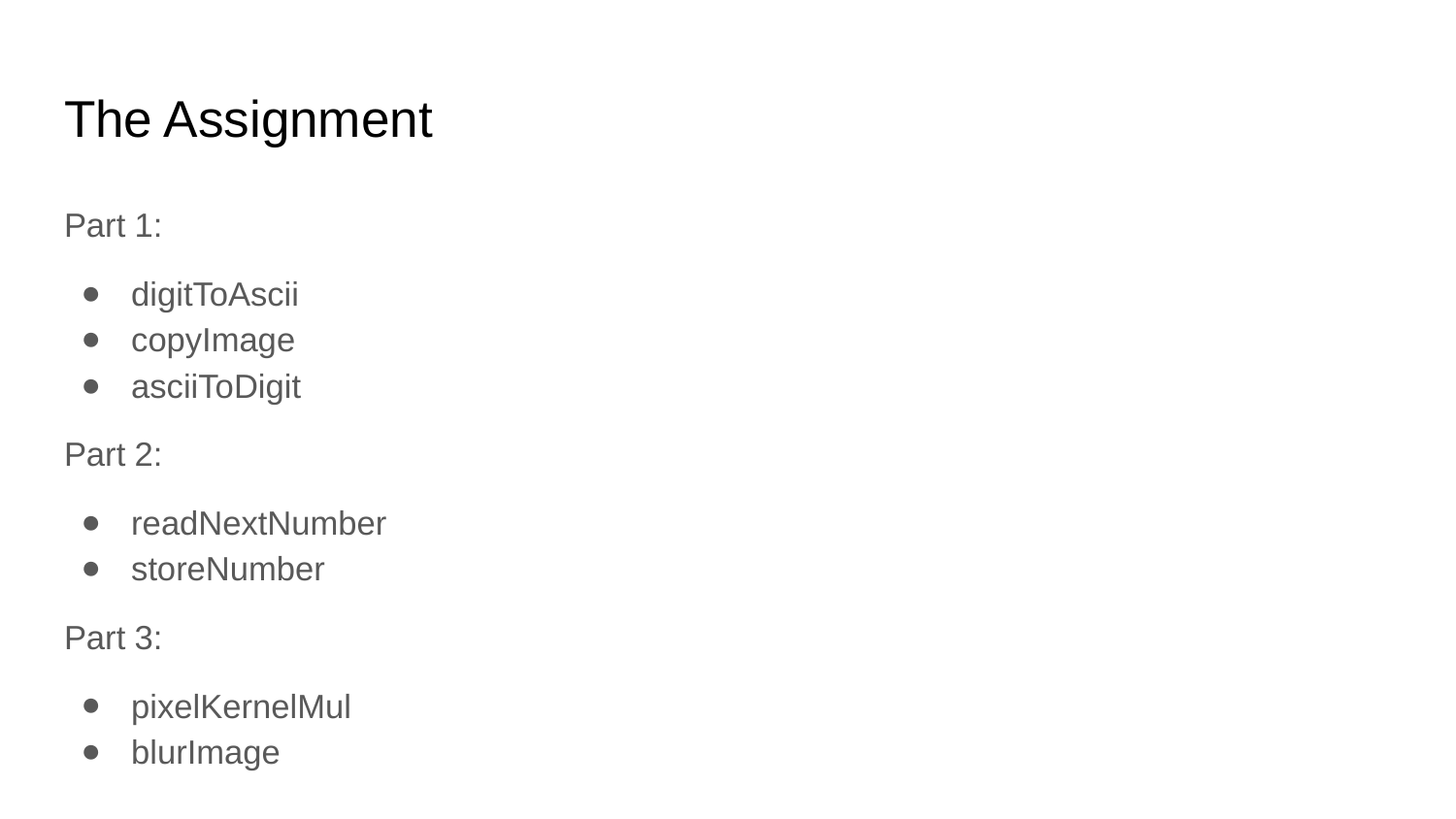

# The Assignment
Part 1:
digitToAscii
copyImage
asciiToDigit
Part 2:
readNextNumber
storeNumber
Part 3:
pixelKernelMul
blurImage